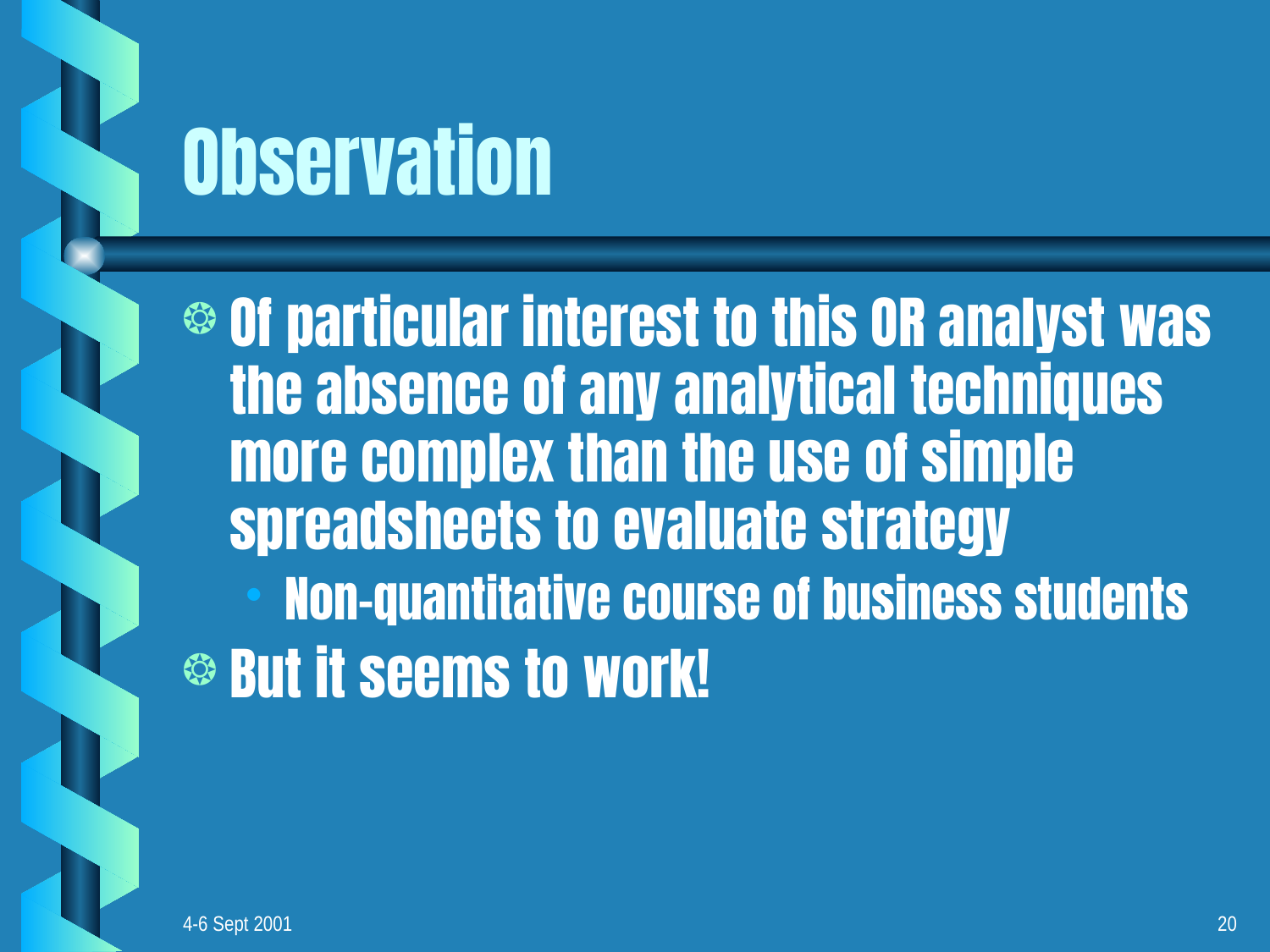

# Observation
Of particular interest to this OR analyst was the absence of any analytical techniques more complex than the use of simple spreadsheets to evaluate strategy
Non-quantitative course of business students
But it seems to work!

4-6 Sept 2001

20